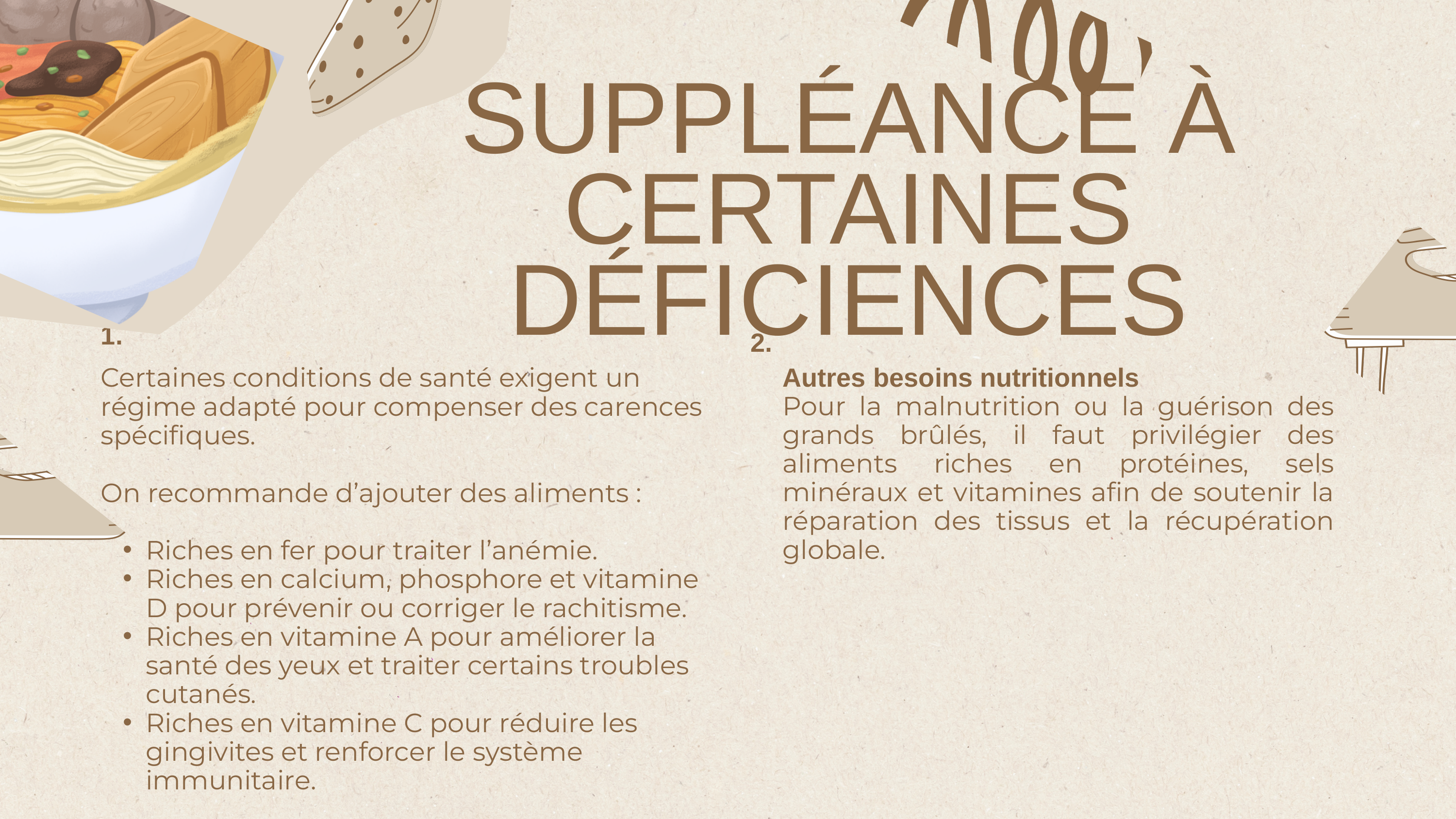

SUPPLÉANCE À CERTAINES DÉFICIENCES

1.
2.
Certaines conditions de santé exigent un régime adapté pour compenser des carences spécifiques.

On recommande d’ajouter des aliments :

Riches en fer pour traiter l’anémie.
Riches en calcium, phosphore et vitamine D pour prévenir ou corriger le rachitisme.
Riches en vitamine A pour améliorer la santé des yeux et traiter certains troubles cutanés.
Riches en vitamine C pour réduire les gingivites et renforcer le système immunitaire.

Autres besoins nutritionnels
Pour la malnutrition ou la guérison des grands brûlés, il faut privilégier des aliments riches en protéines, sels minéraux et vitamines afin de soutenir la réparation des tissus et la récupération globale.